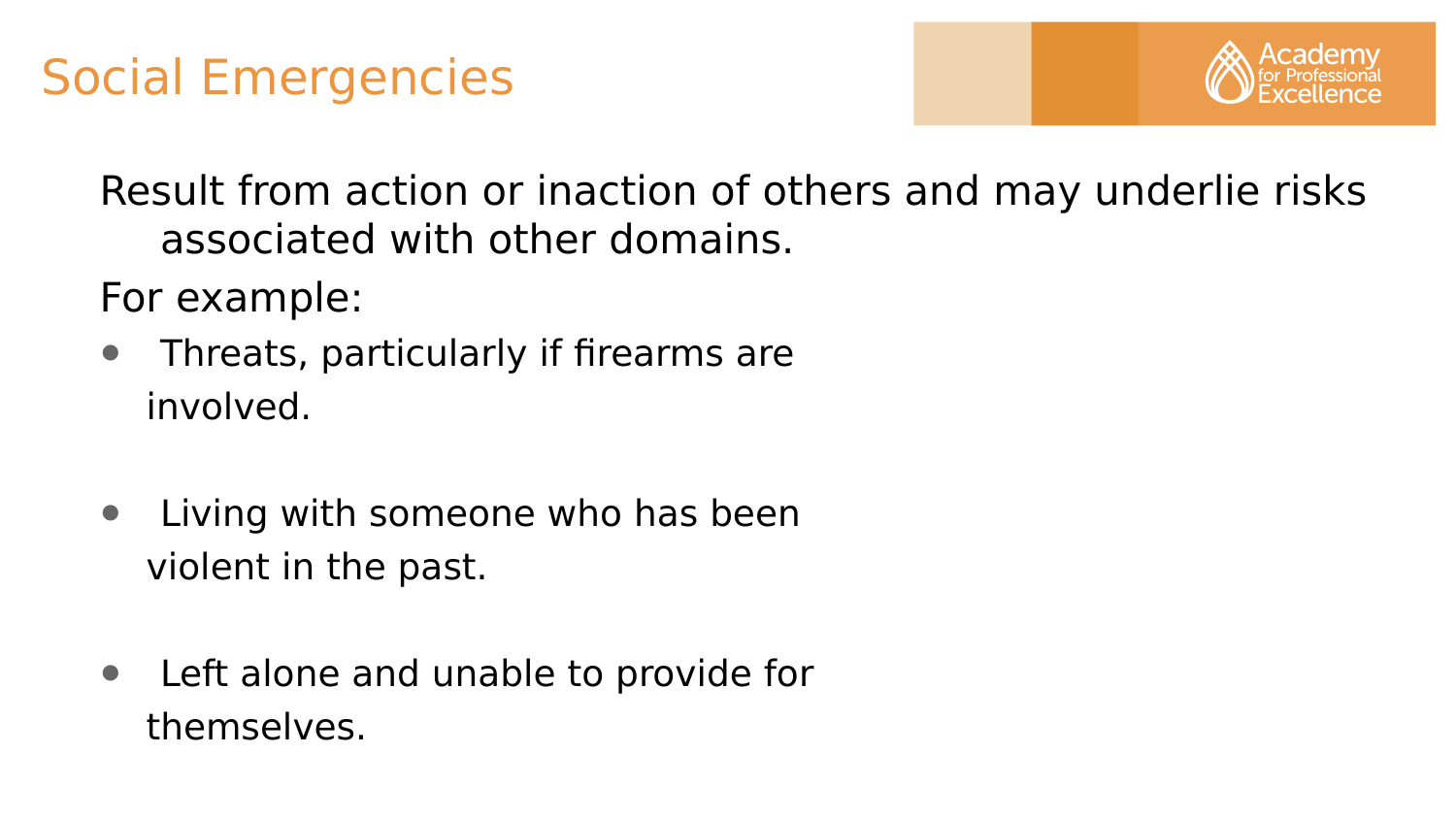

# Social Emergencies
Result from action or inaction of others and may underlie risks associated with other domains.
For example:
Threats, particularly if firearms are
    involved.

Living with someone who has been
    violent in the past.

Left alone and unable to provide for
    themselves.